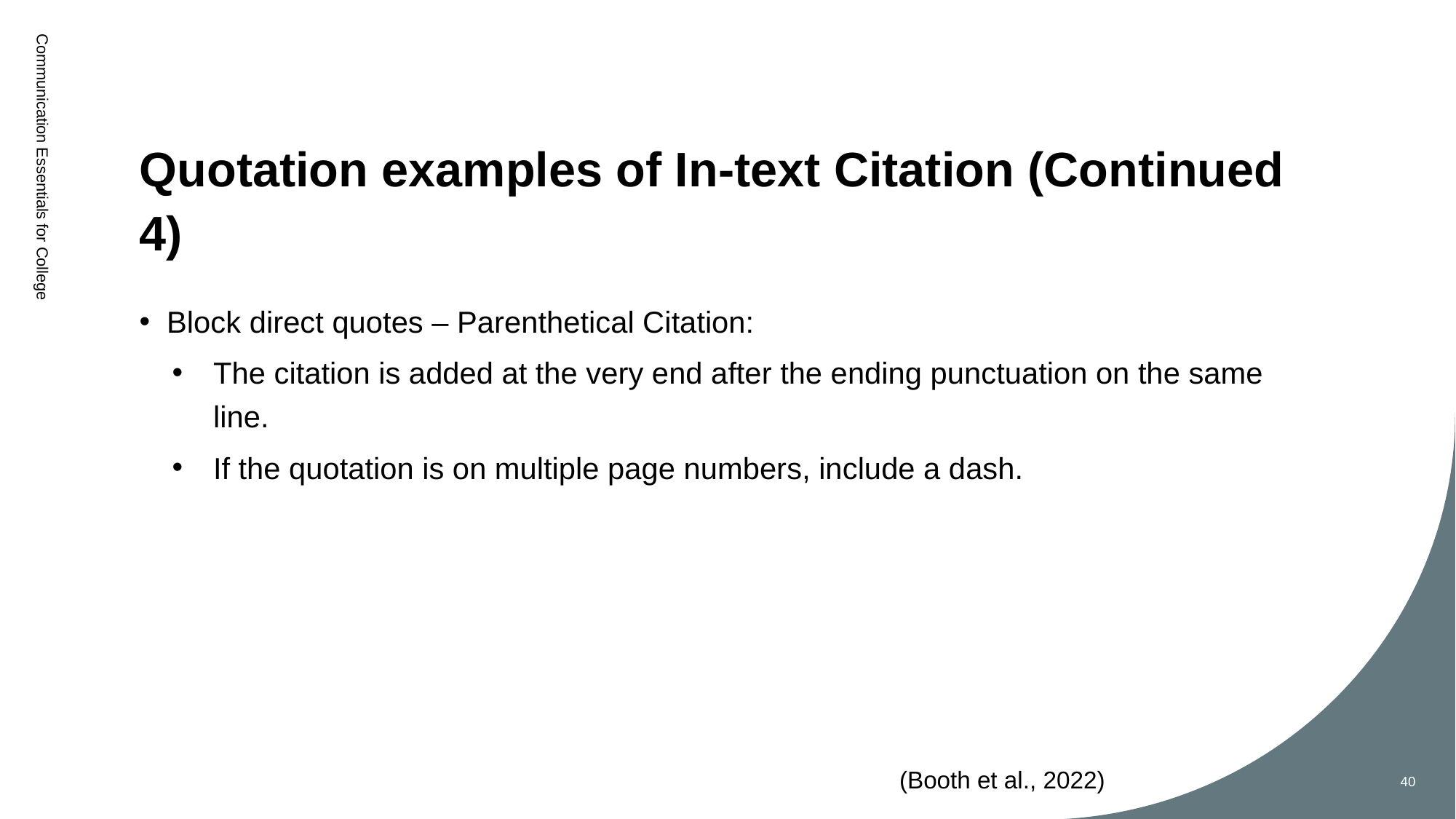

# Quotation examples of In-text Citation (Continued 4)
Communication Essentials for College
Block direct quotes – Parenthetical Citation:
The citation is added at the very end after the ending punctuation on the same line.
If the quotation is on multiple page numbers, include a dash.

(Booth et al., 2022)
40